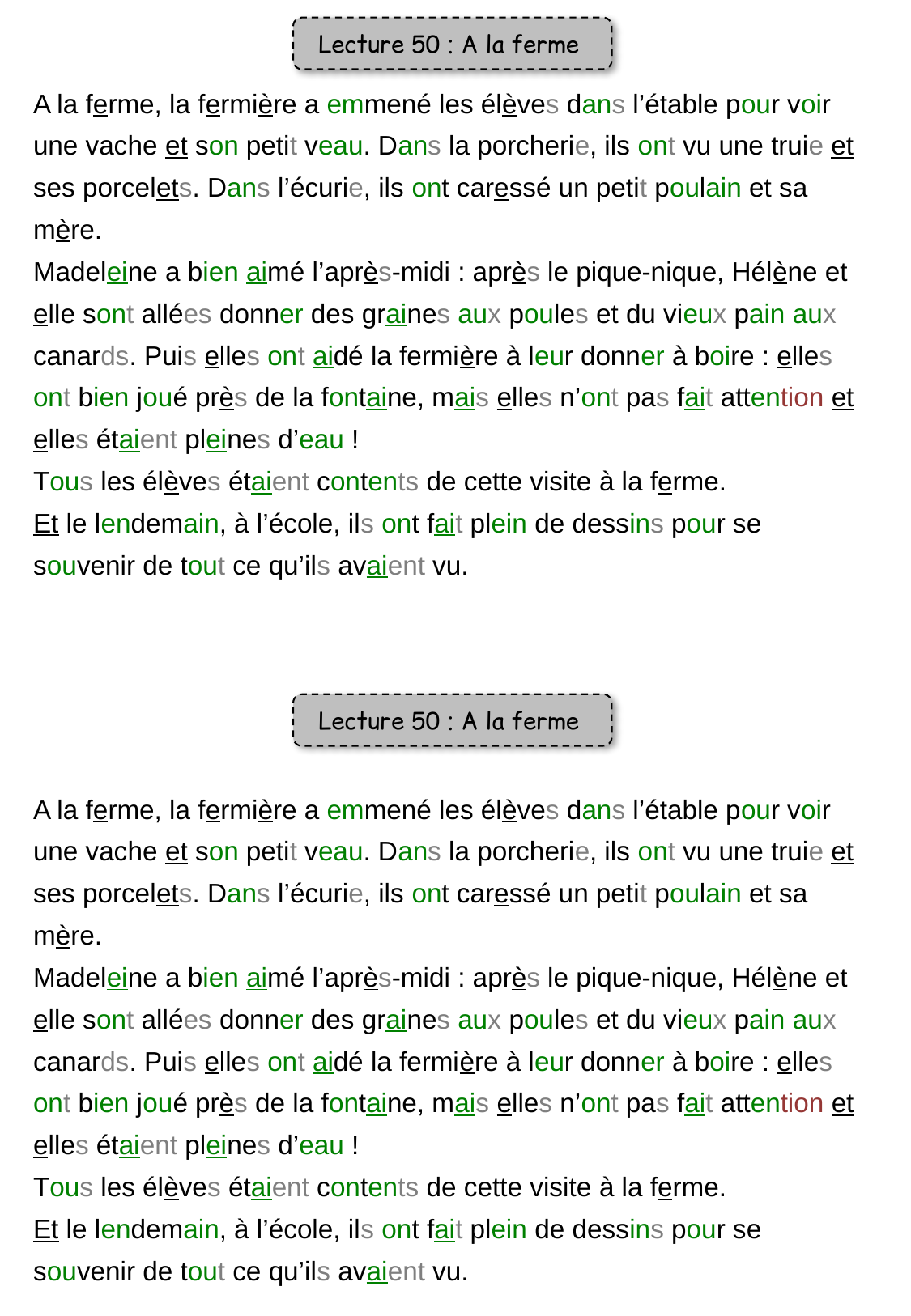

Lecture 50 : A la ferme
A la ferme, la fermière a emmené les élèves dans l’étable pour voir une vache et son petit veau. Dans la porcherie, ils ont vu une truie et ses porcelets. Dans l’écurie, ils ont caressé un petit poulain et sa mère.
Madeleine a bien aimé l’après-midi : après le pique-nique, Hélène et elle sont allées donner des graines aux poules et du vieux pain aux canards. Puis elles ont aidé la fermière à leur donner à boire : elles ont bien joué près de la fontaine, mais elles n’ont pas fait attention et elles étaient pleines d’eau !
Tous les élèves étaient contents de cette visite à la ferme.
Et le lendemain, à l’école, ils ont fait plein de dessins pour se souvenir de tout ce qu’ils avaient vu.
Lecture 50 : A la ferme
A la ferme, la fermière a emmené les élèves dans l’étable pour voir une vache et son petit veau. Dans la porcherie, ils ont vu une truie et ses porcelets. Dans l’écurie, ils ont caressé un petit poulain et sa mère.
Madeleine a bien aimé l’après-midi : après le pique-nique, Hélène et elle sont allées donner des graines aux poules et du vieux pain aux canards. Puis elles ont aidé la fermière à leur donner à boire : elles ont bien joué près de la fontaine, mais elles n’ont pas fait attention et elles étaient pleines d’eau !
Tous les élèves étaient contents de cette visite à la ferme.
Et le lendemain, à l’école, ils ont fait plein de dessins pour se souvenir de tout ce qu’ils avaient vu.